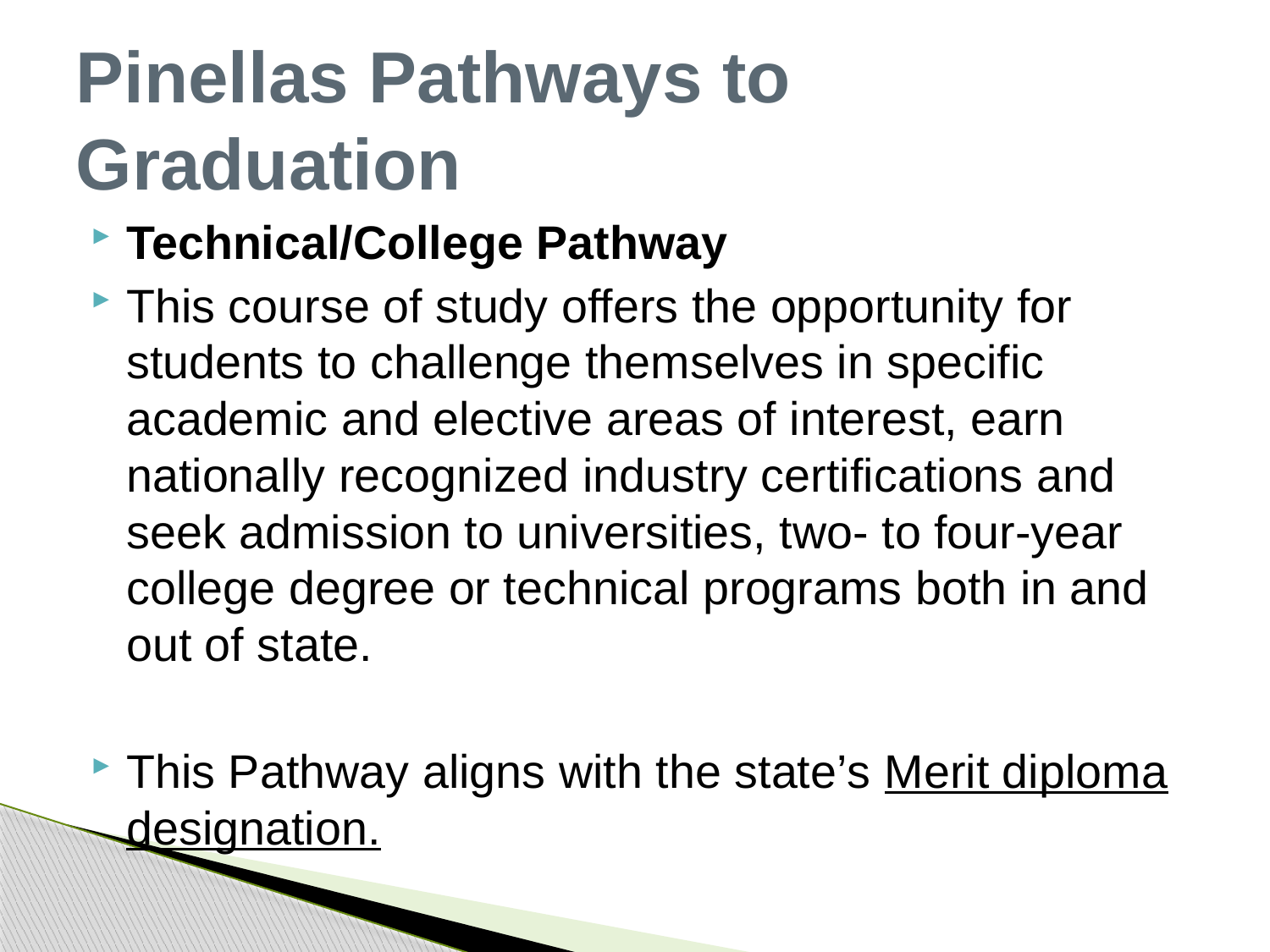

# Pinellas Pathways to Graduation
Technical/College Pathway
This course of study offers the opportunity for students to challenge themselves in specific academic and elective areas of interest, earn nationally recognized industry certifications and seek admission to universities, two- to four-year college degree or technical programs both in and out of state.

This Pathway aligns with the state’s Merit diploma designation.